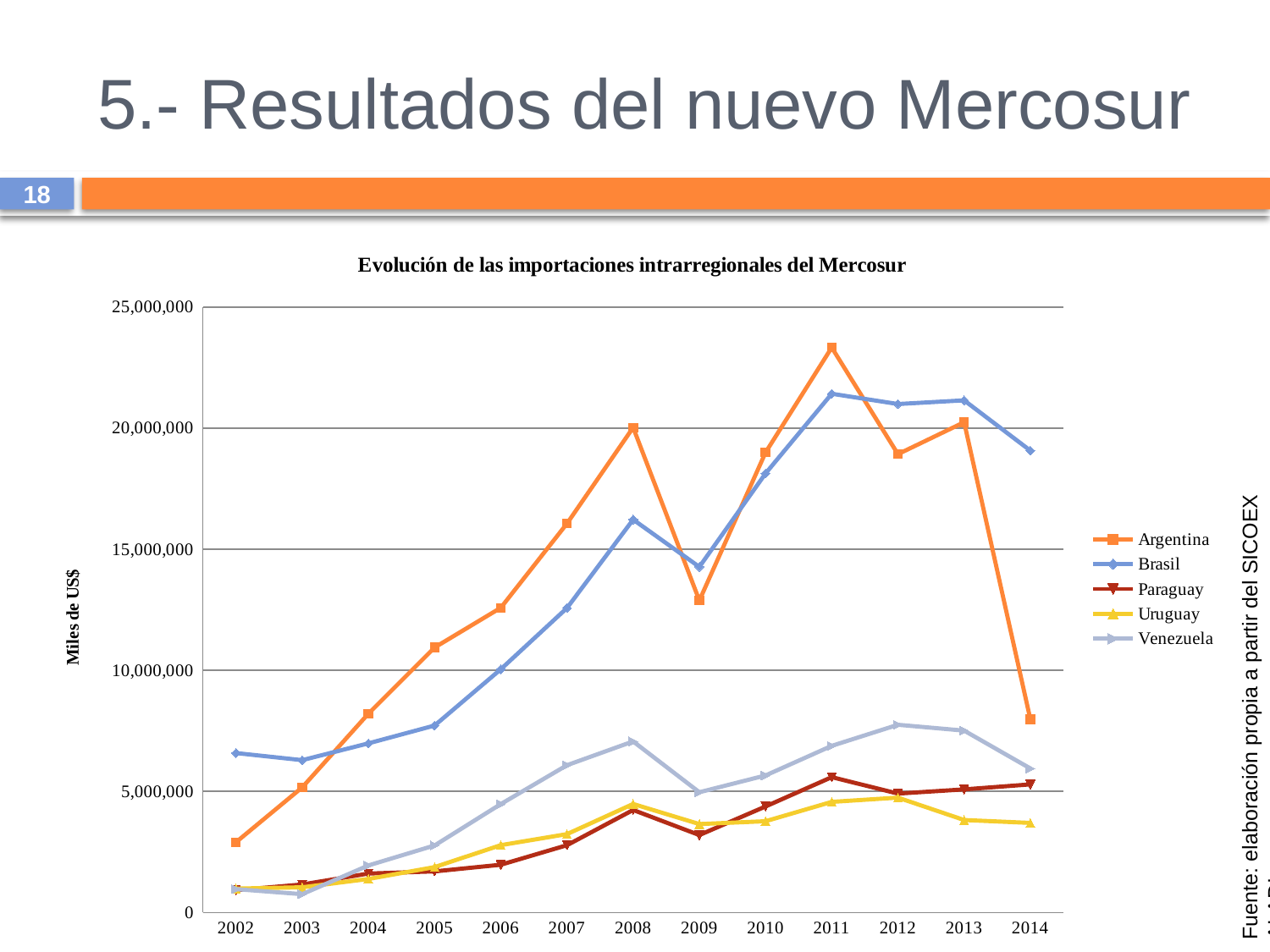

# 5.- Resultados del nuevo Mercosur
18

### Chart: Evolución de las importaciones intrarregionales del Mercosur

| Category |  |  |  |  |  |
|---|---|---|---|---|---|
| 2002 | 2903430.0 | 6583736.0 | 922682.0 | 988125.0 | 965904.0 |
| 2003 | 5166619.0 | 6290964.0 | 1158443.0 | 1043215.0 | 757656.0 |
| 2004 | 8208535.0 | 6982973.0 | 1610397.0 | 1385948.0 | 1944584.0 |
| 2005 | 10941260.0 | 7720570.0 | 1697794.0 | 1875293.0 | 2770056.0 |
| 2006 | 12580551.0 | 10042161.0 | 1973594.0 | 2781725.0 | 4477885.0 |
| 2007 | 16061427.0 | 12571531.0 | 2779995.0 | 3237939.0 | 6082925.0 |
| 2008 | 20022556.0 | 16222909.0 | 4234399.0 | 4480710.0 | 7064429.0 |
| 2009 | 12881949.0 | 14270453.0 | 3199313.0 | 3653142.0 | 4967053.0 |
| 2010 | 18993897.0 | 18128496.0 | 4379091.0 | 3770701.0 | 5659605.0 |
| 2011 | 23325595.0 | 21418225.0 | 5589344.0 | 4567811.0 | 6881143.0 |
| 2012 | 18923259.0 | 20992039.0 | 4910534.0 | 4744089.0 | 7752279.0 |
| 2013 | 20242499.0 | 21146125.0 | 5083700.0 | 3818909.0 | 7508887.0 |
| 2014 | 7979119.0 | 19069459.0 | 5290736.0 | 3699261.0 | 5948756.0 |
Fuente: elaboración propia a partir del SICOEX ALADI